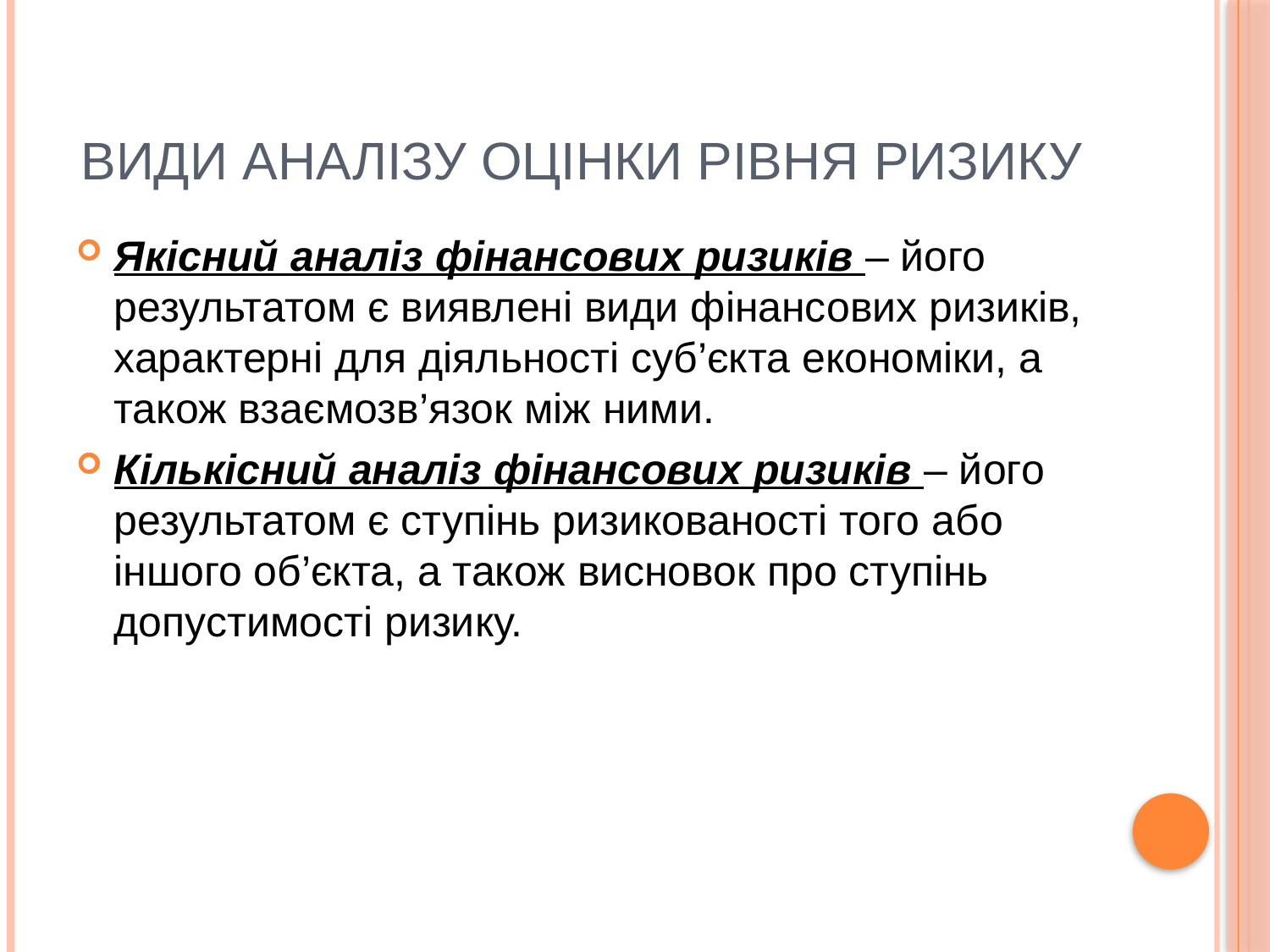

# Види аналізу оцінки рівня ризику
Якісний аналіз фінансових ризиків – його результатом є виявлені види фінансових ризиків, характерні для діяльності суб’єкта економіки, а також взаємозв’язок між ними.
Кількісний аналіз фінансових ризиків – його результатом є ступінь ризикованості того або іншого об’єкта, а також висновок про ступінь допустимості ризику.